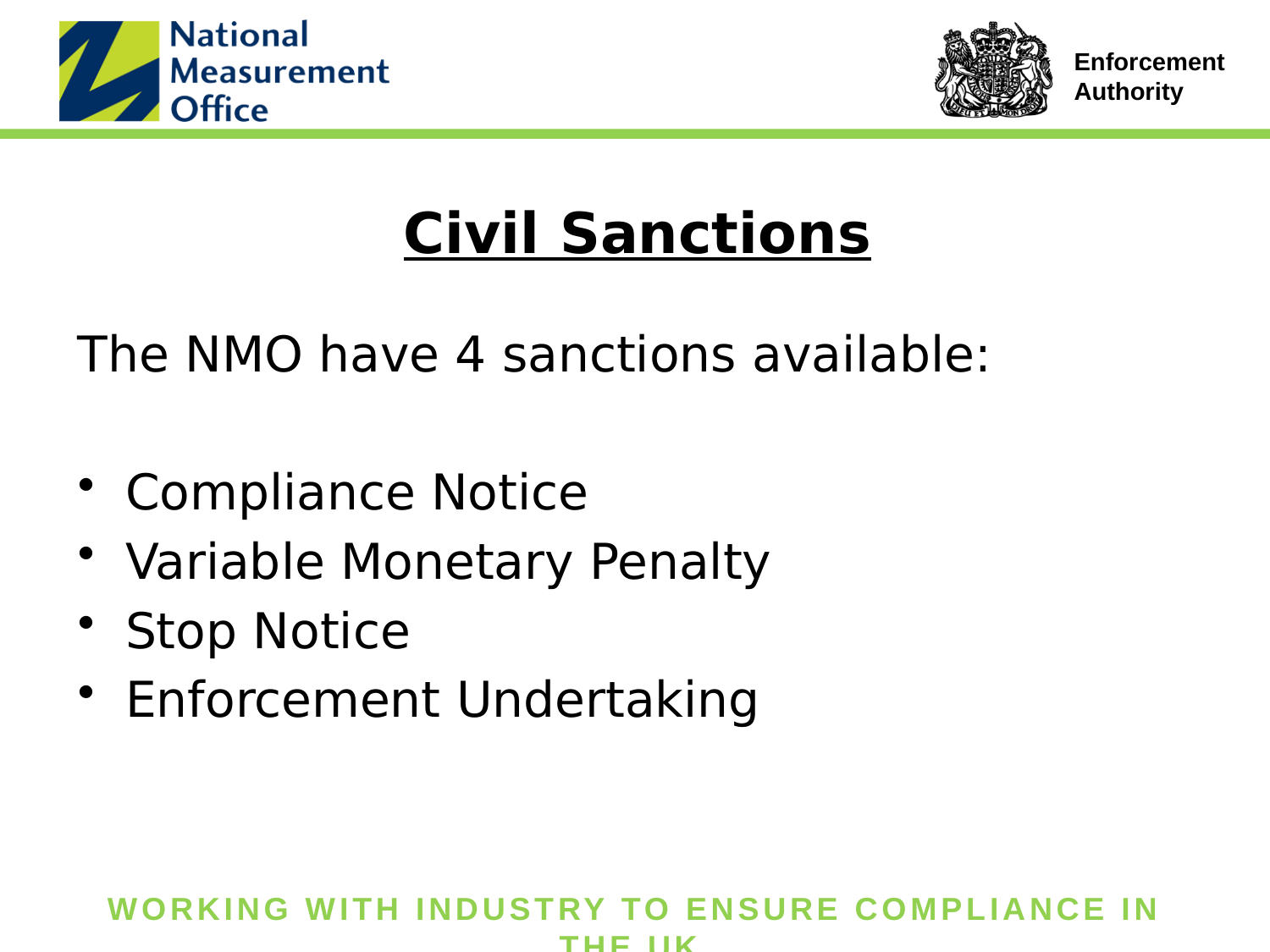

Civil Sanctions
The NMO have 4 sanctions available:

Compliance Notice
Variable Monetary Penalty
Stop Notice
Enforcement Undertaking